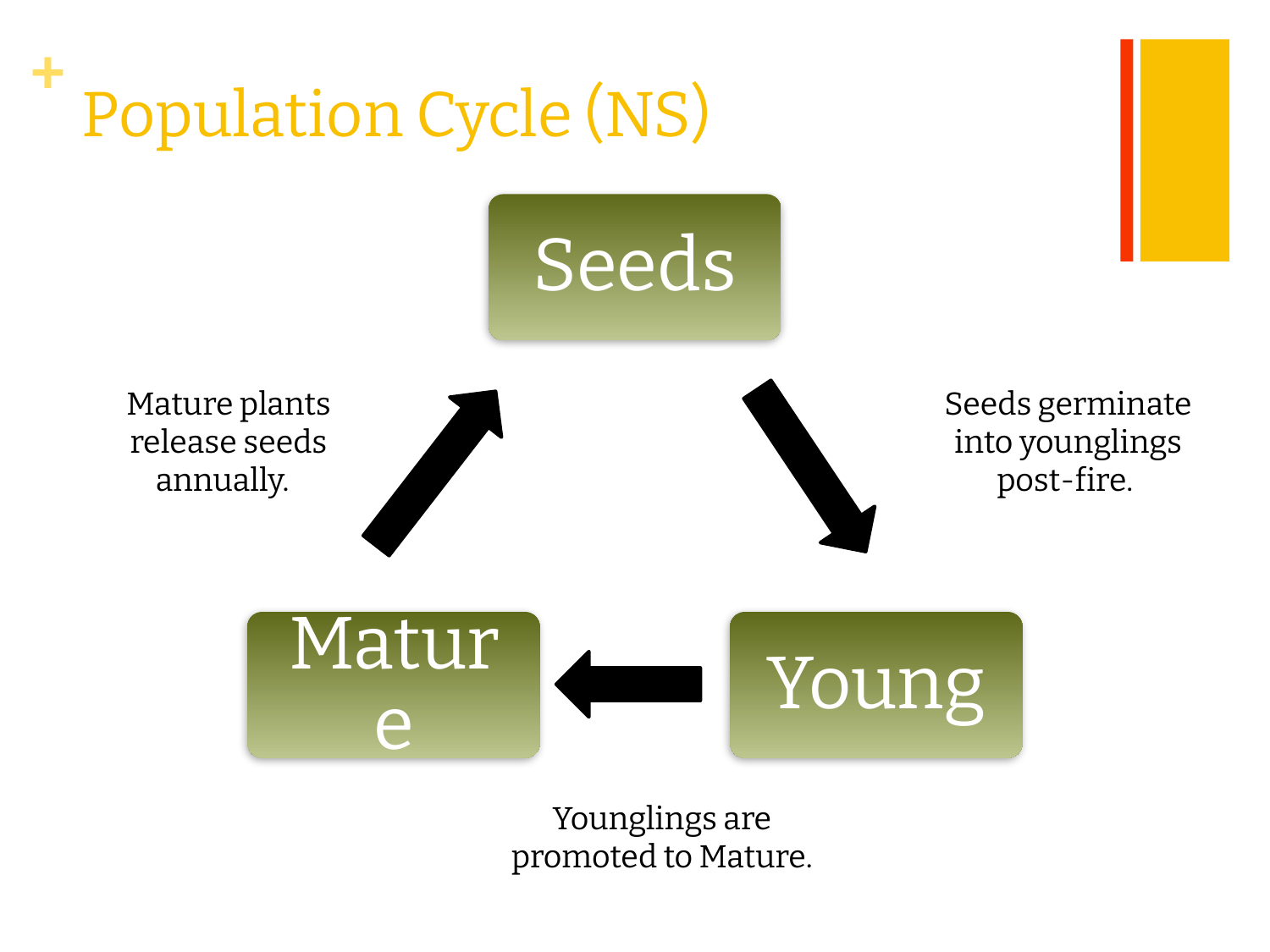

# Population Cycle (NS)
Seeds
Mature
Young
Mature plants release seeds annually.
Seeds germinate into younglings post-fire.

Younglings are promoted to Mature.